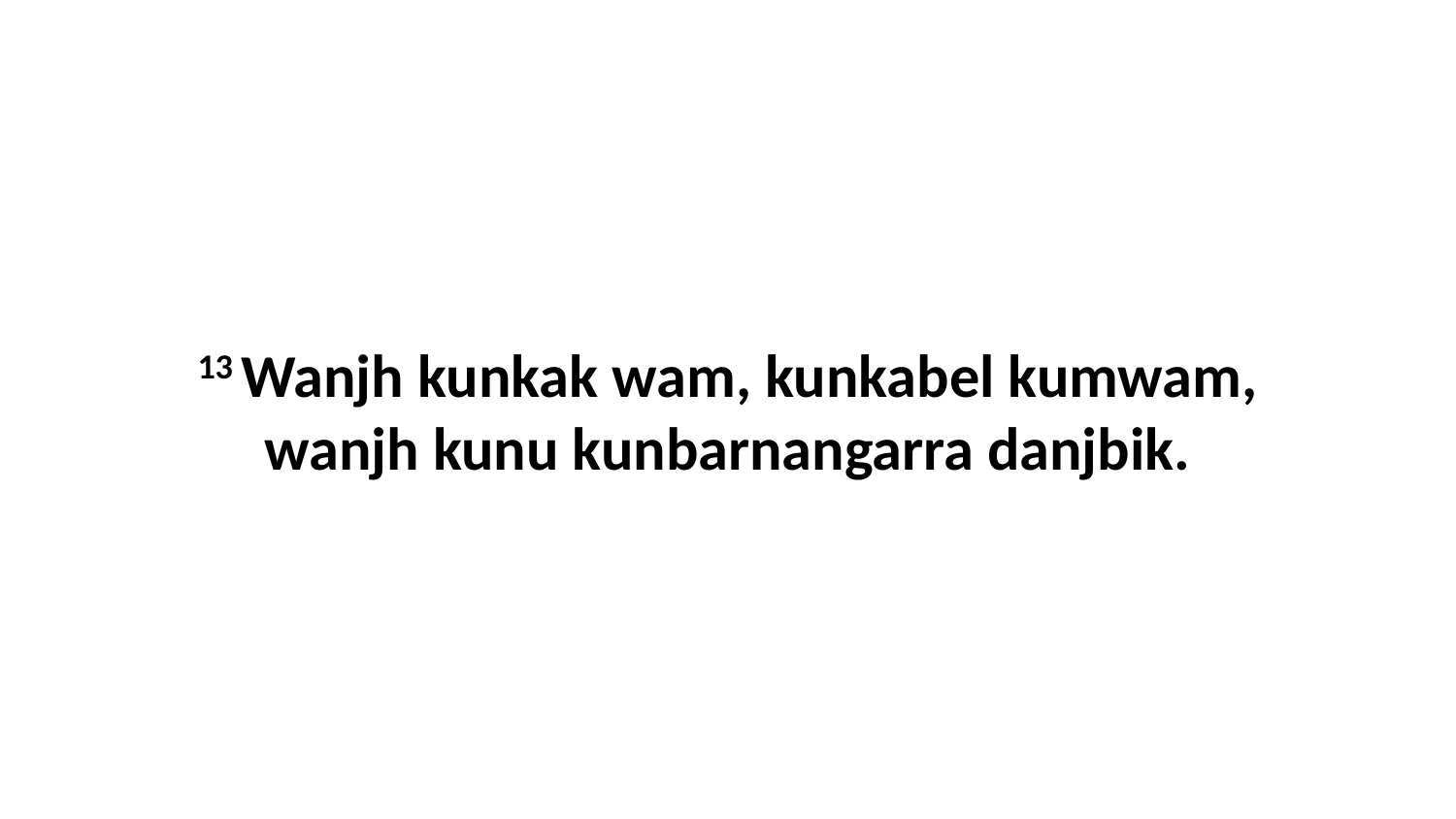

13 Wanjh kunkak wam, kunkabel kumwam, wanjh kunu kunbarnangarra danjbik.